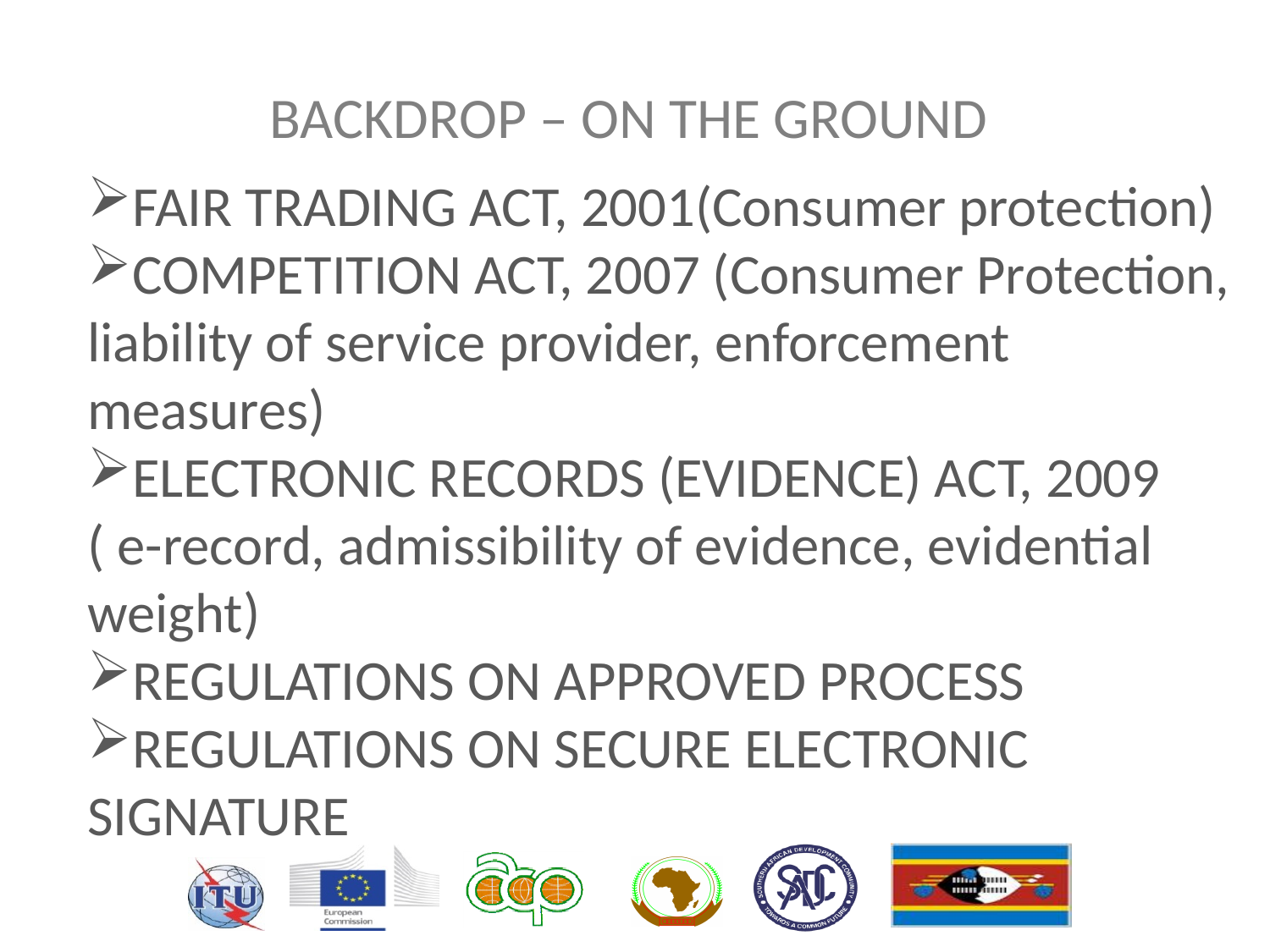

# BACKDROP – ON THE GROUND

FAIR TRADING ACT, 2001(Consumer protection)
COMPETITION ACT, 2007 (Consumer Protection, liability of service provider, enforcement measures)
ELECTRONIC RECORDS (EVIDENCE) ACT, 2009 ( e-record, admissibility of evidence, evidential weight)
REGULATIONS ON APPROVED PROCESS
REGULATIONS ON SECURE ELECTRONIC SIGNATURE